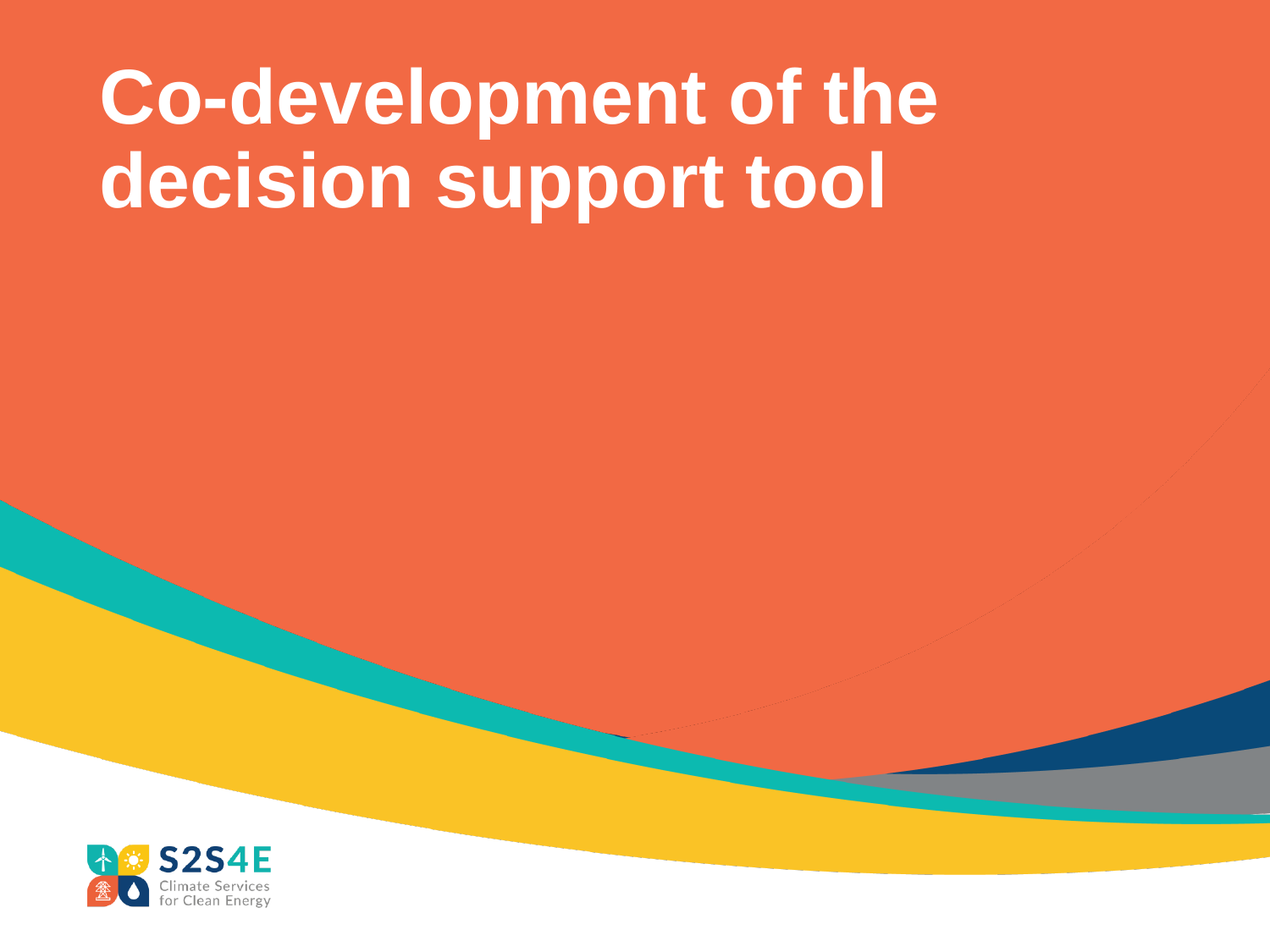

# Co-development of the decision support tool